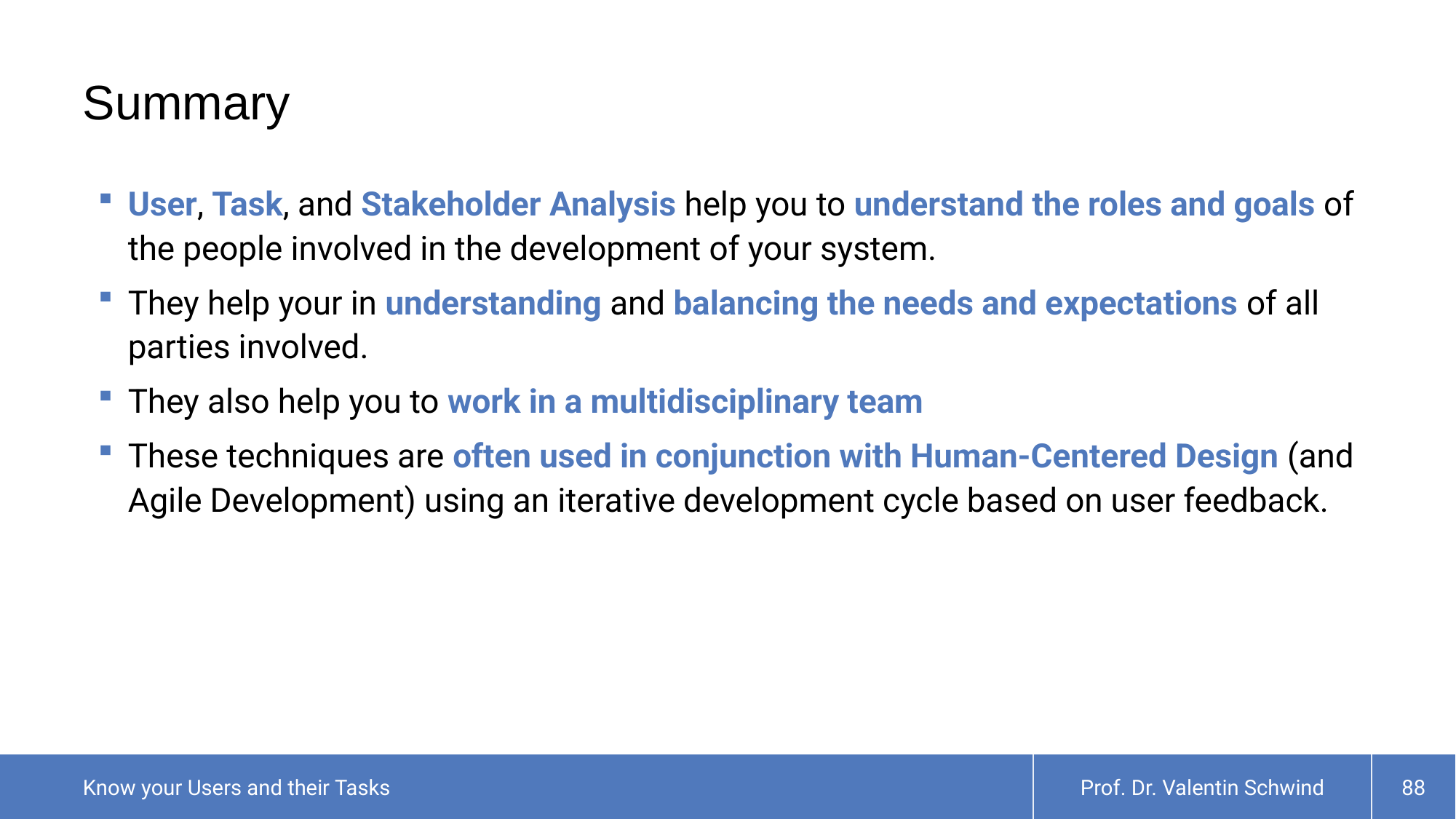

# Summary
User, Task, and Stakeholder Analysis help you to understand the roles and goals of the people involved in the development of your system.
They help your in understanding and balancing the needs and expectations of all parties involved.
They also help you to work in a multidisciplinary team
These techniques are often used in conjunction with Human-Centered Design (and Agile Development) using an iterative development cycle based on user feedback.

Know your Users and their Tasks
Prof. Dr. Valentin Schwind
88